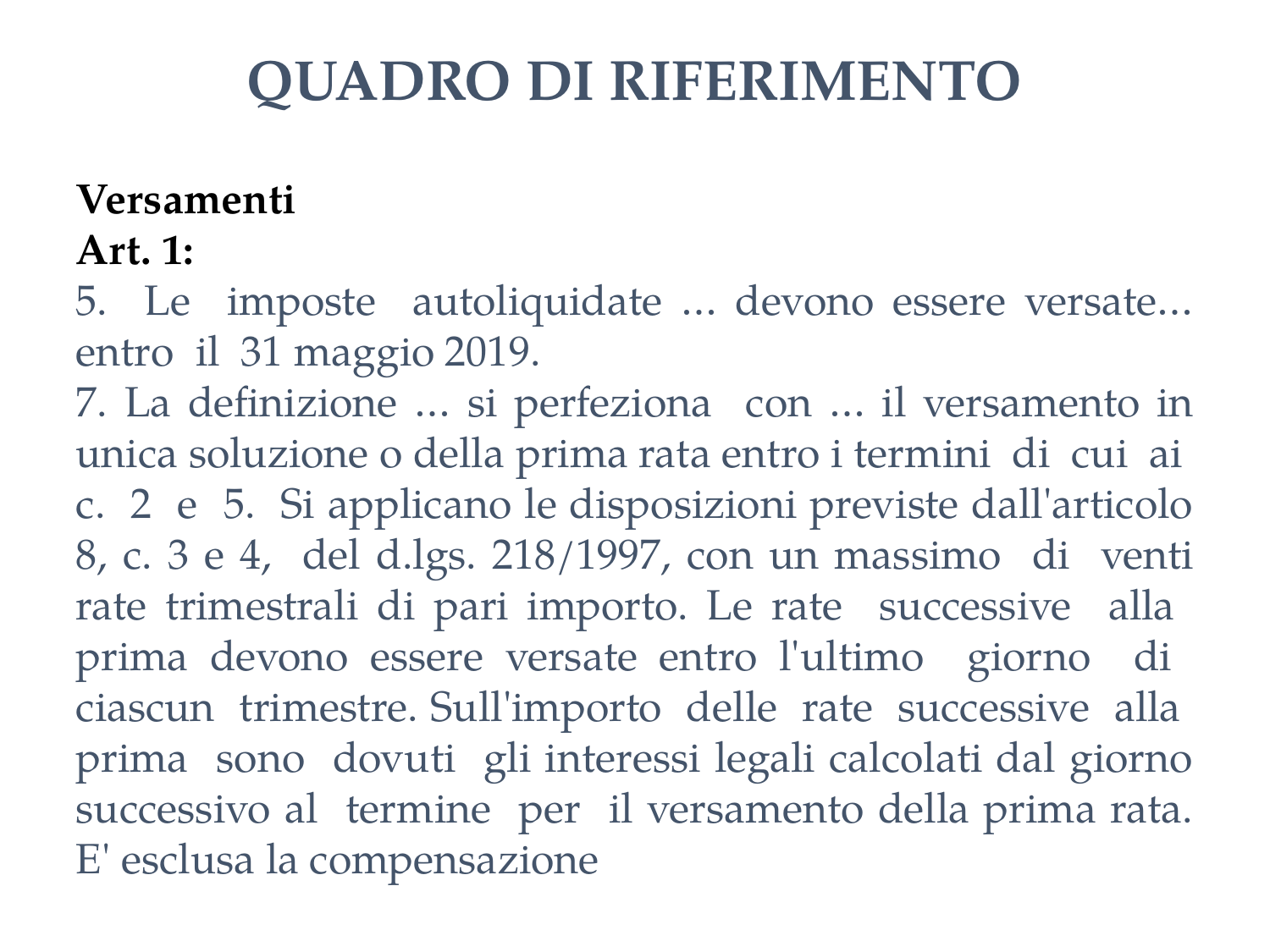

QUADRO DI RIFERIMENTO
Versamenti
Art. 1:
5.  Le  imposte  autoliquidate … devono essere versate… entro  il  31 maggio 2019.
7. La definizione … si perfeziona  con … il versamento in unica soluzione o della prima rata entro i termini  di  cui  ai  c.  2  e  5.  Si applicano le disposizioni previste dall'articolo 8, c. 3 e 4,  del d.lgs. 218/1997, con un massimo  di  venti rate trimestrali di pari importo. Le rate  successive  alla  prima devono essere versate entro l'ultimo  giorno  di  ciascun  trimestre. Sull'importo  delle  rate  successive  alla  prima  sono  dovuti  gli interessi legali calcolati dal giorno successivo al  termine  per  il versamento della prima rata. E' esclusa la compensazione